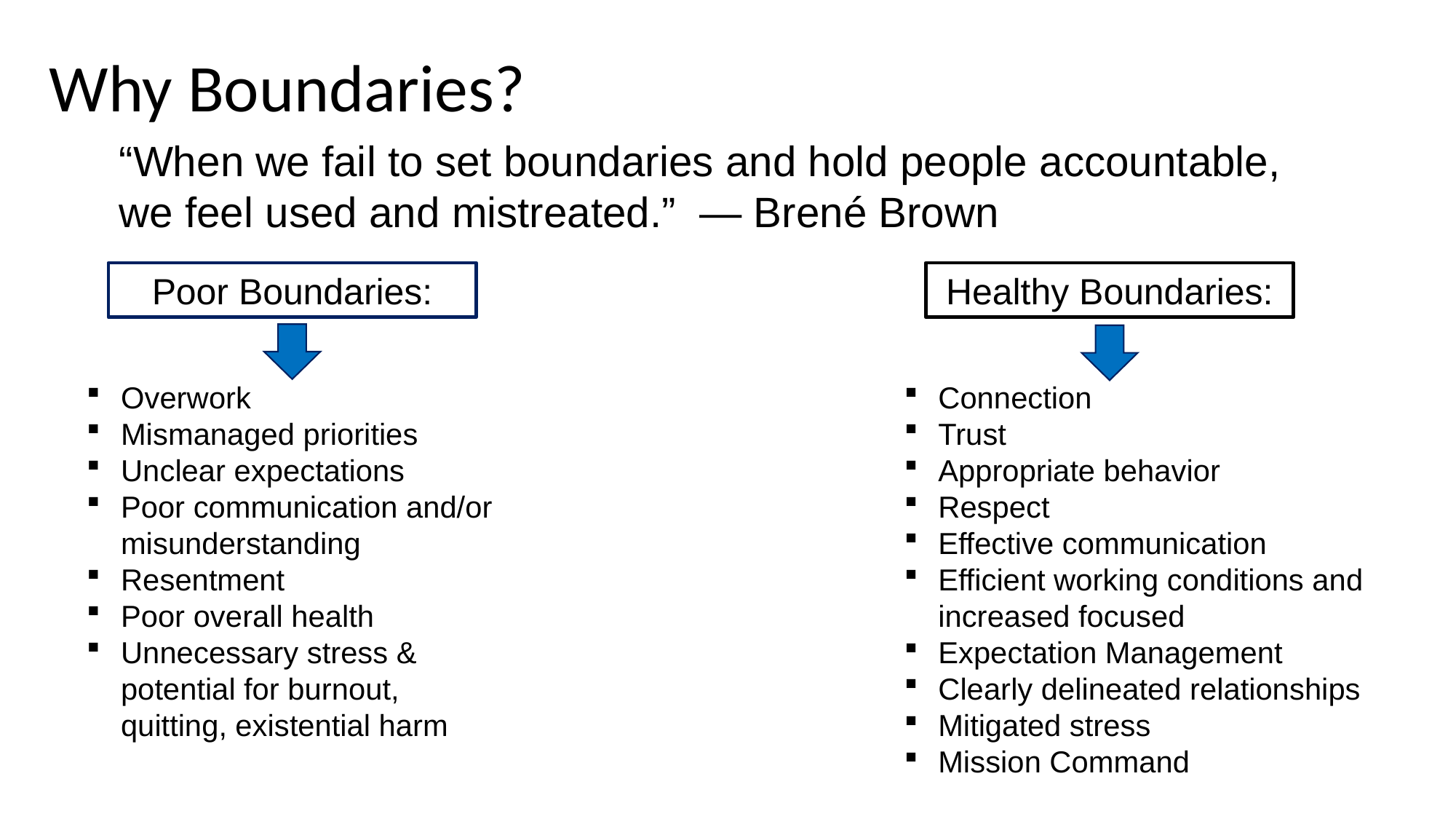

# Why Boundaries?
“When we fail to set boundaries and hold people accountable, we feel used and mistreated.”  ― Brené Brown
Poor Boundaries:
Healthy Boundaries:

Overwork
Mismanaged priorities
Unclear expectations
Poor communication and/or misunderstanding
Resentment
Poor overall health
Unnecessary stress & potential for burnout, quitting, existential harm
Connection
Trust
Appropriate behavior
Respect
Effective communication
Efficient working conditions and increased focused
Expectation Management
Clearly delineated relationships
Mitigated stress
Mission Command